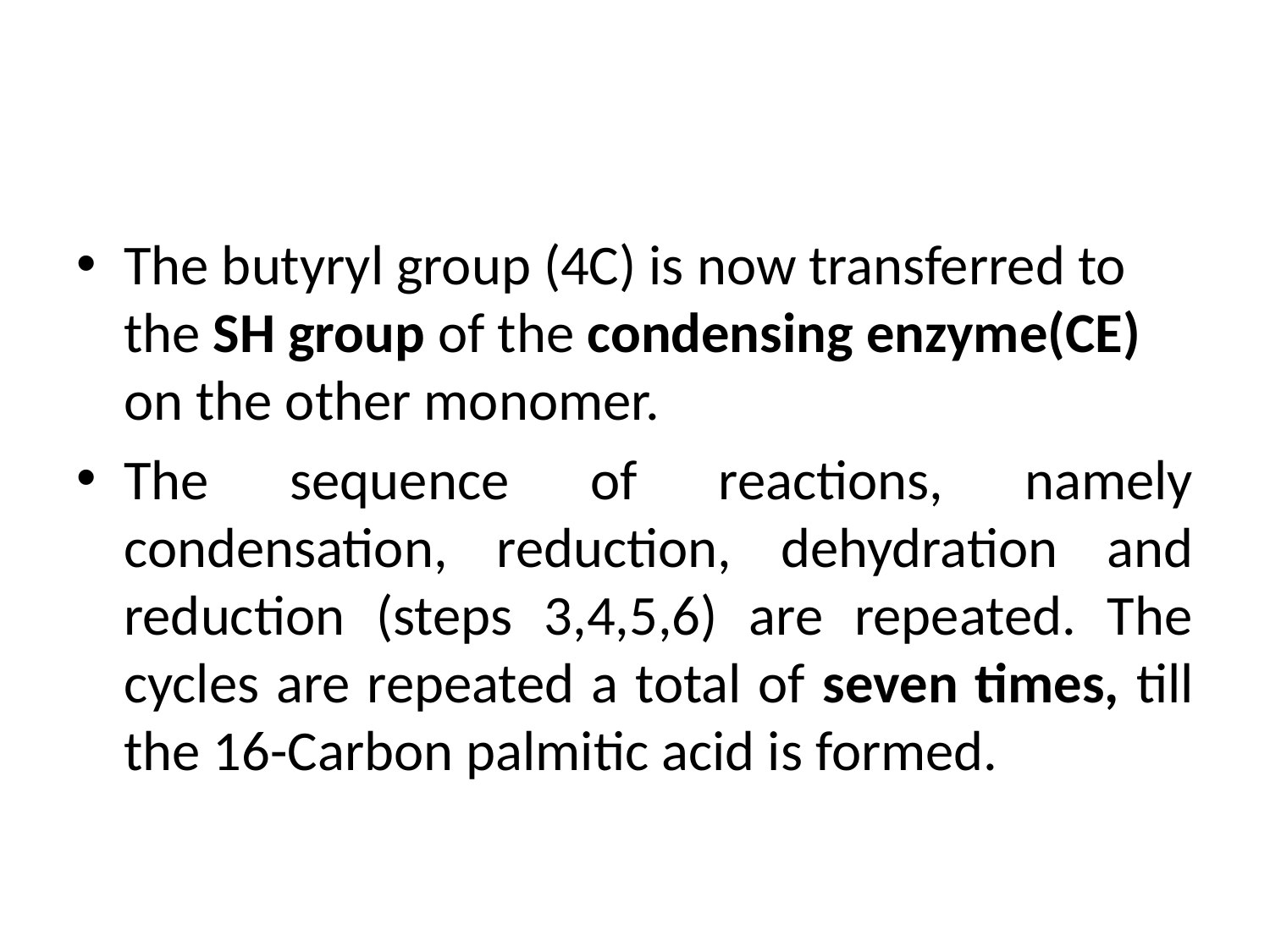

#
The butyryl group (4C) is now transferred to the SH group of the condensing enzyme(CE) on the other monomer.
The sequence of reactions, namely condensation, reduction, dehydration and reduction (steps 3,4,5,6) are repeated. The cycles are repeated a total of seven times, till the 16-Carbon palmitic acid is formed.